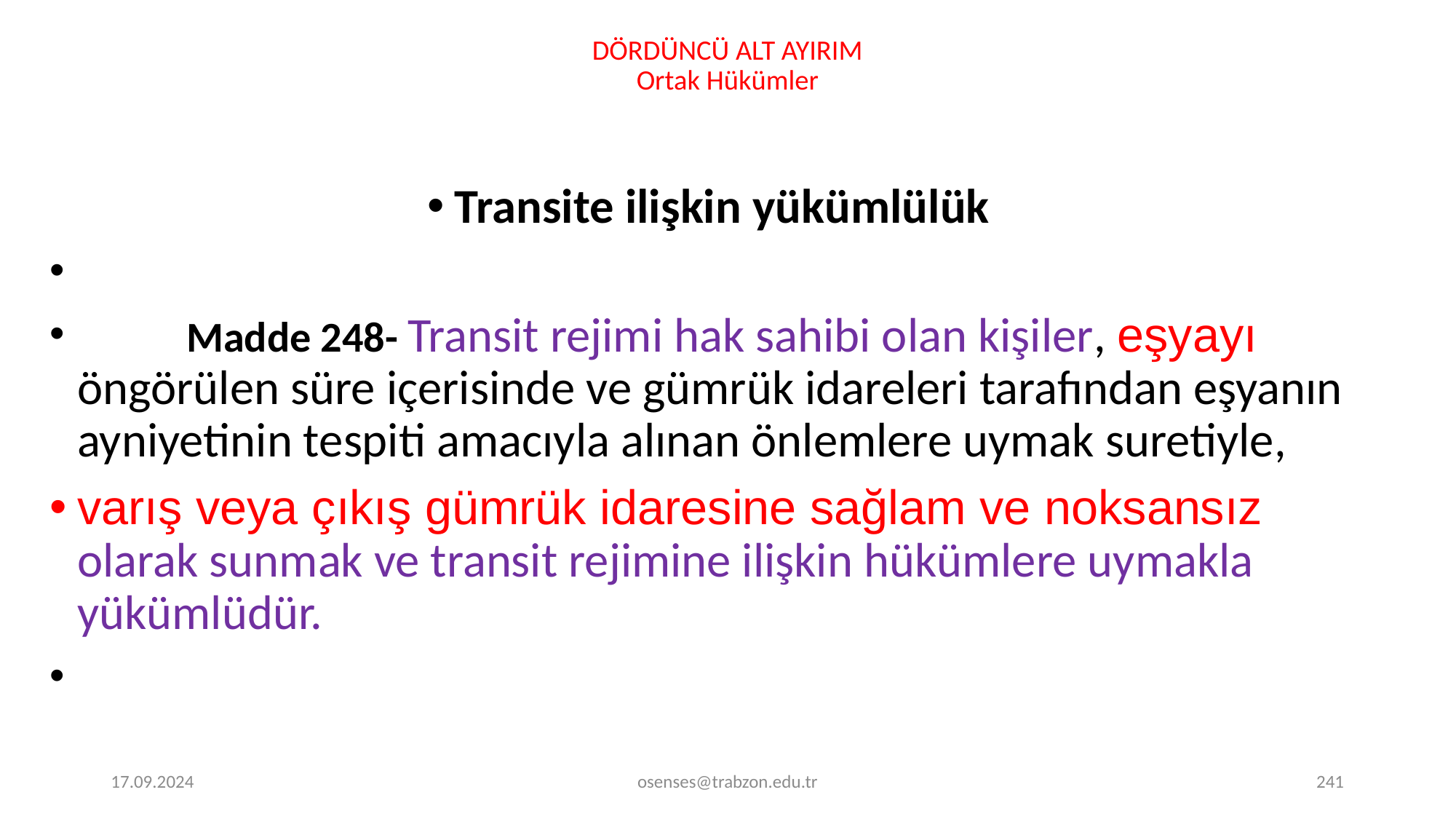

# DÖRDÜNCÜ ALT AYIRIM Ortak Hükümler
Transite ilişkin yükümlülük

	Madde 248- Transit rejimi hak sahibi olan kişiler, eşyayı öngörülen süre içerisinde ve gümrük idareleri tarafından eşyanın ayniyetinin tespiti amacıyla alınan önlemlere uymak suretiyle,
varış veya çıkış gümrük idaresine sağlam ve noksansız olarak sunmak ve transit rejimine ilişkin hükümlere uymakla yükümlüdür.

17.09.2024
osenses@trabzon.edu.tr
241